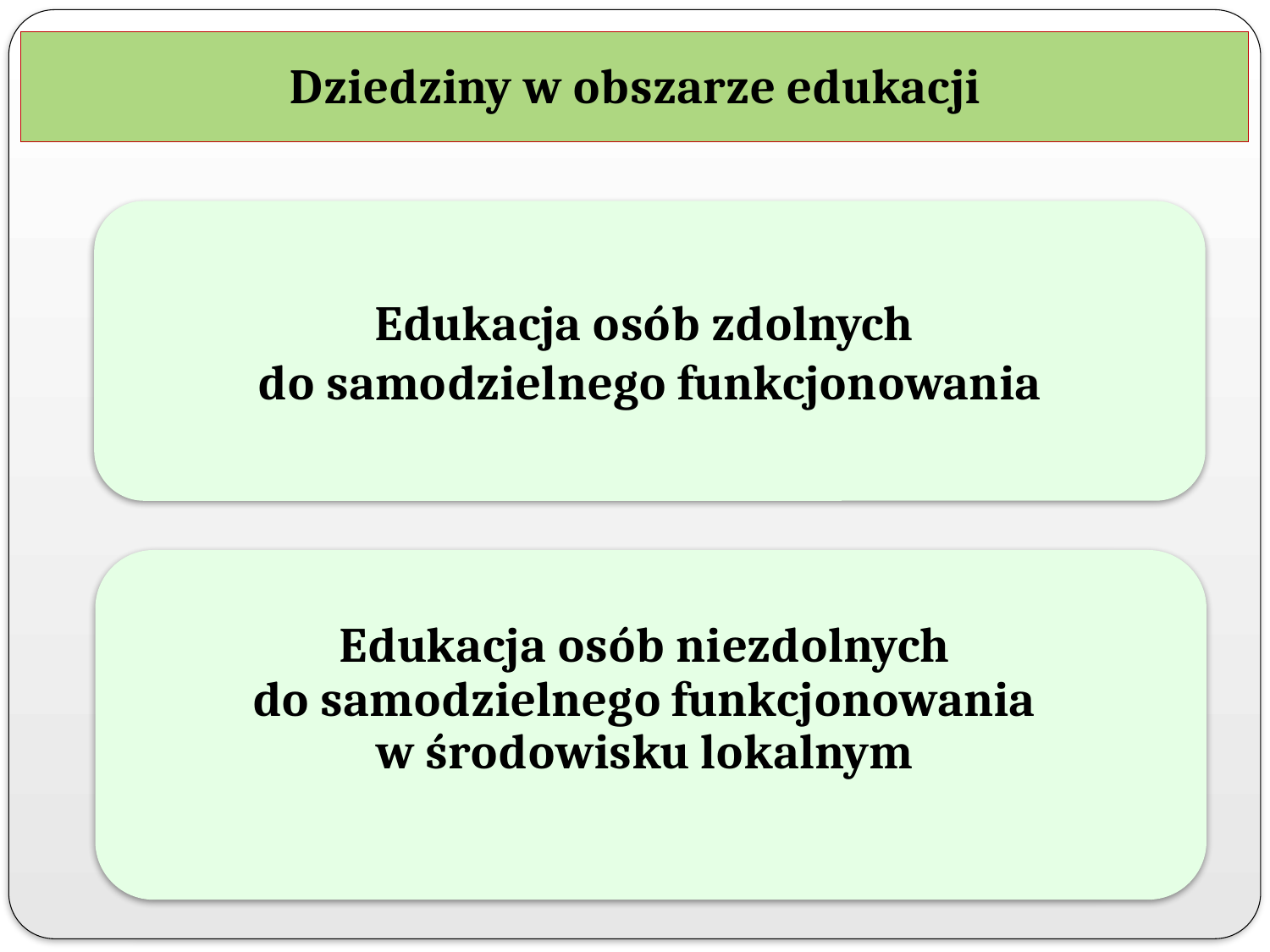

# Dziedziny w obszarze edukacji
Edukacja osób zdolnych
do samodzielnego funkcjonowania

Edukacja osób niezdolnych
do samodzielnego funkcjonowania
w środowisku lokalnym